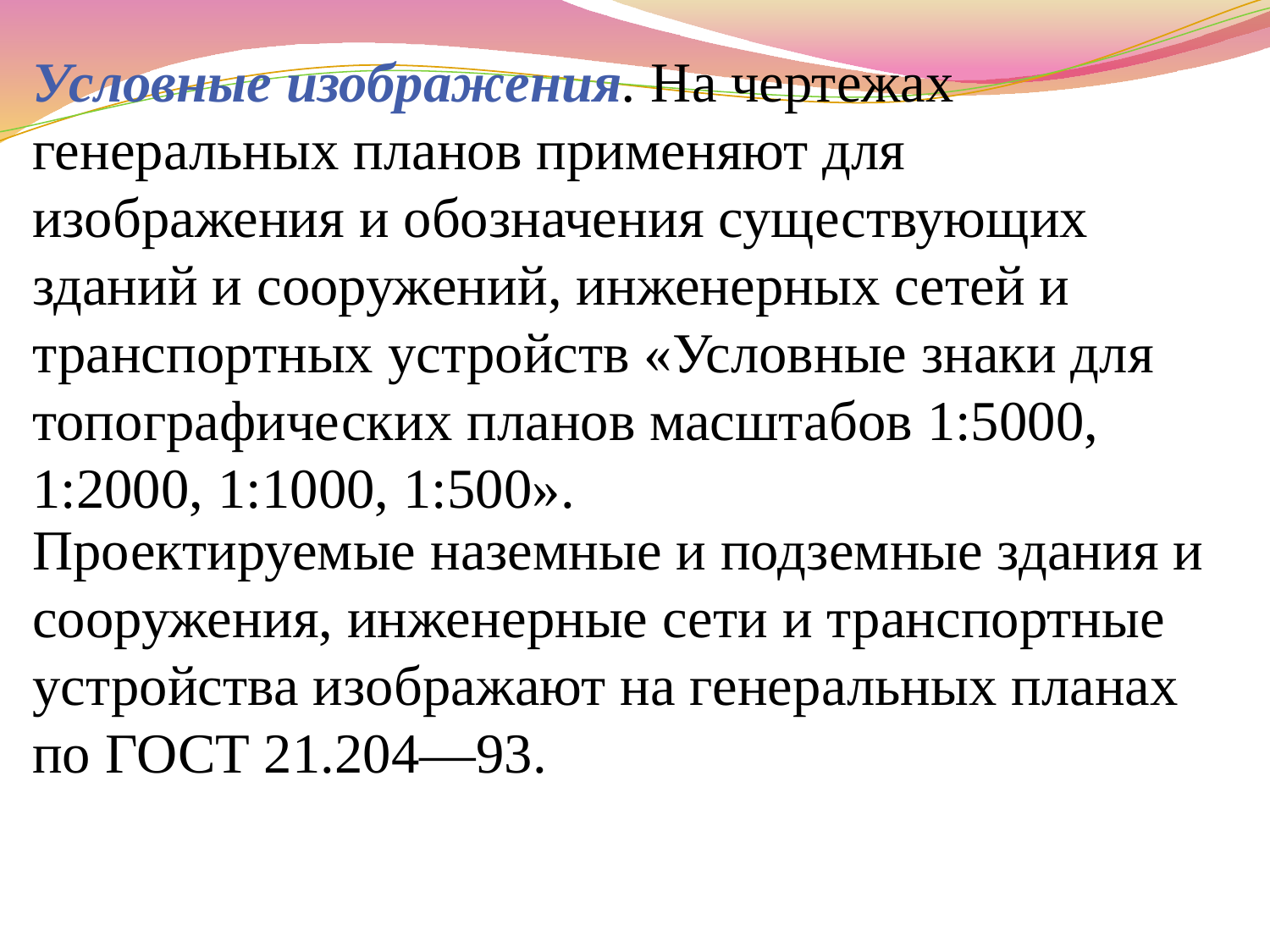

Условные изображения. На чертежах генеральных планов применяют для изображения и обозначения существующих зданий и сооружений, инженерных сетей и транспортных устройств «Условные знаки для топографических планов масштабов 1:5000, 1:2000, 1:1000, 1:500».

Проектируемые наземные и подземные здания и сооружения, инженерные сети и транспортные устройства изображают на генеральных планах по ГОСТ 21.204—93.